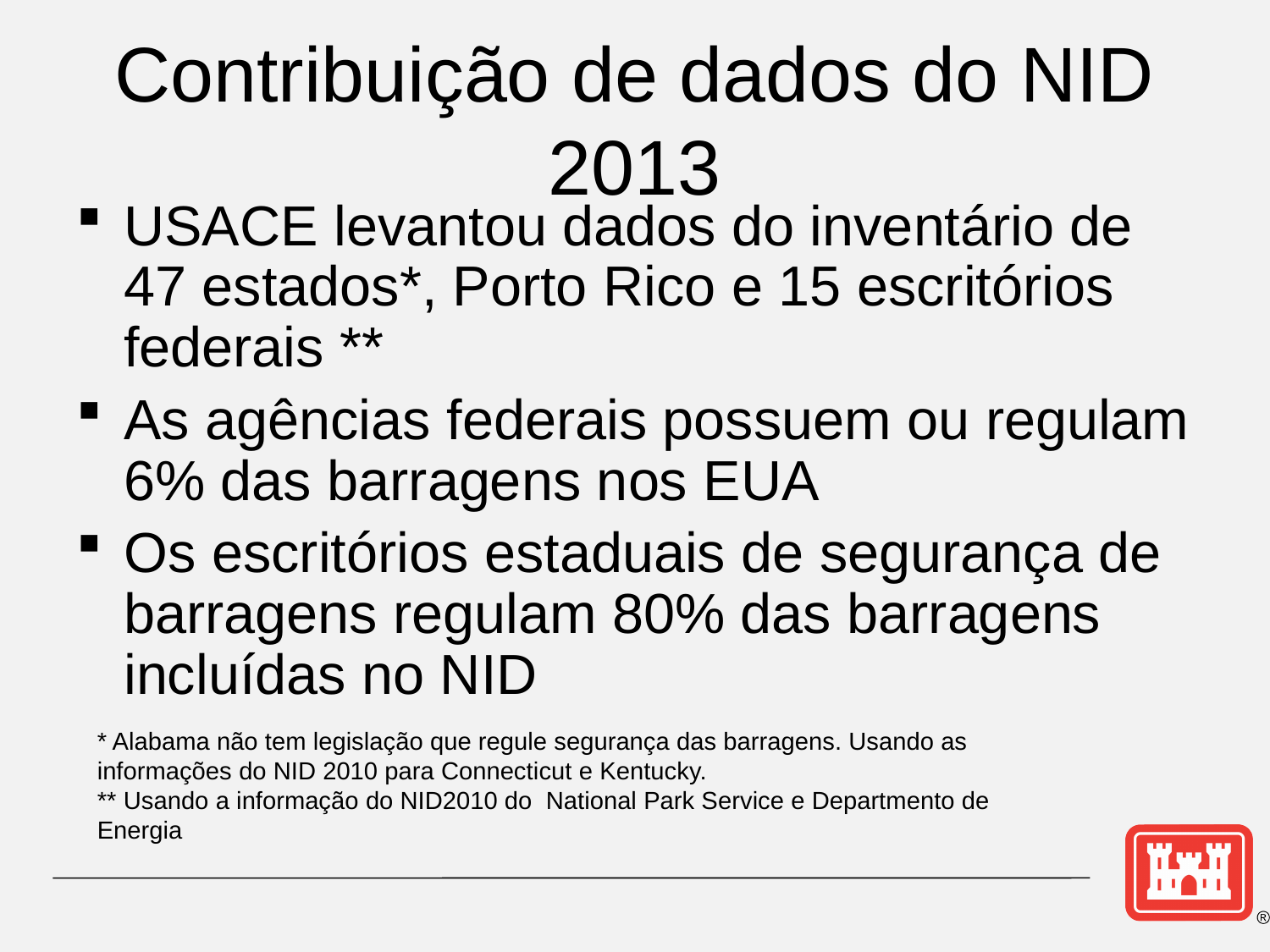

# Contribuição de dados do NID 2013
USACE levantou dados do inventário de 47 estados*, Porto Rico e 15 escritórios federais **
As agências federais possuem ou regulam 6% das barragens nos EUA
Os escritórios estaduais de segurança de barragens regulam 80% das barragens incluídas no NID
* Alabama não tem legislação que regule segurança das barragens. Usando as informações do NID 2010 para Connecticut e Kentucky.
** Usando a informação do NID2010 do  National Park Service e Departmento de Energia